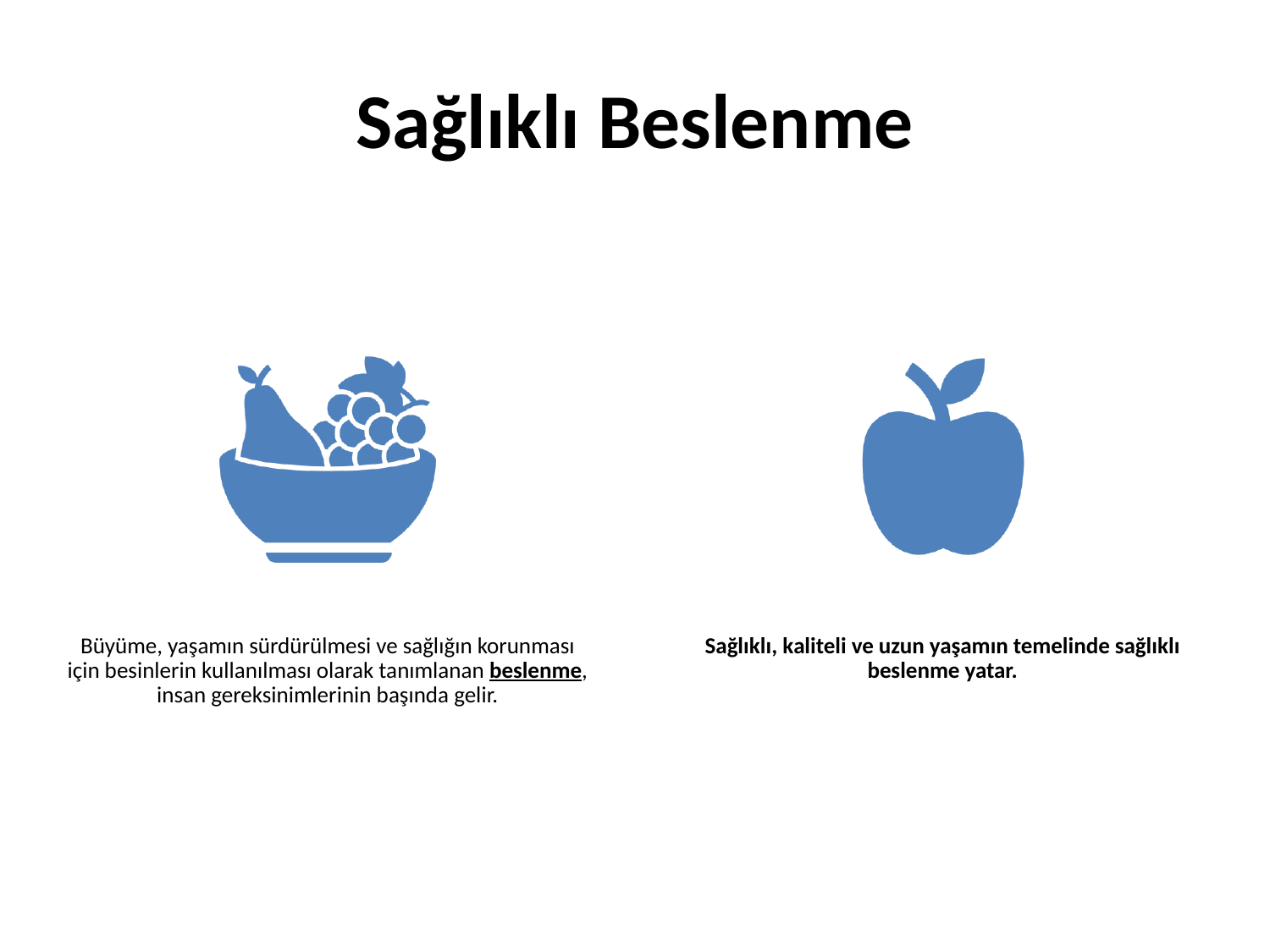

# Sağlıklı Beslenme
Büyüme, yaşamın sürdürülmesi ve sağlığın korunması için besinlerin kullanılması olarak tanımlanan beslenme, insan gereksinimlerinin başında gelir.
Sağlıklı, kaliteli ve uzun yaşamın temelinde sağlıklı beslenme yatar.